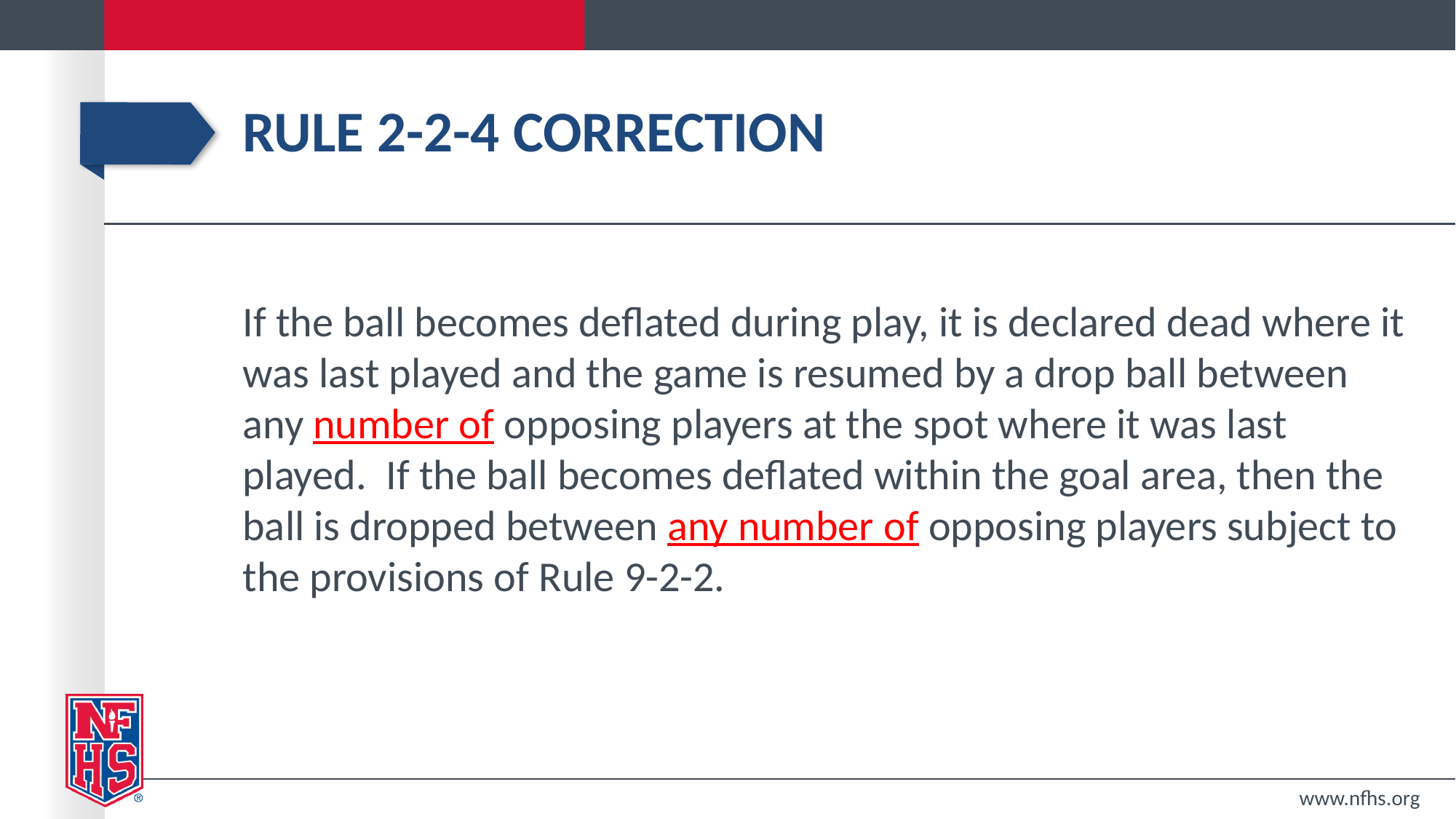

# Rule 2-2-4 Correction

If the ball becomes deflated during play, it is declared dead where it was last played and the game is resumed by a drop ball between any number of opposing players at the spot where it was last played.  If the ball becomes deflated within the goal area, then the ball is dropped between any number of opposing players subject to the provisions of Rule 9-2-2.
www.nfhs.org